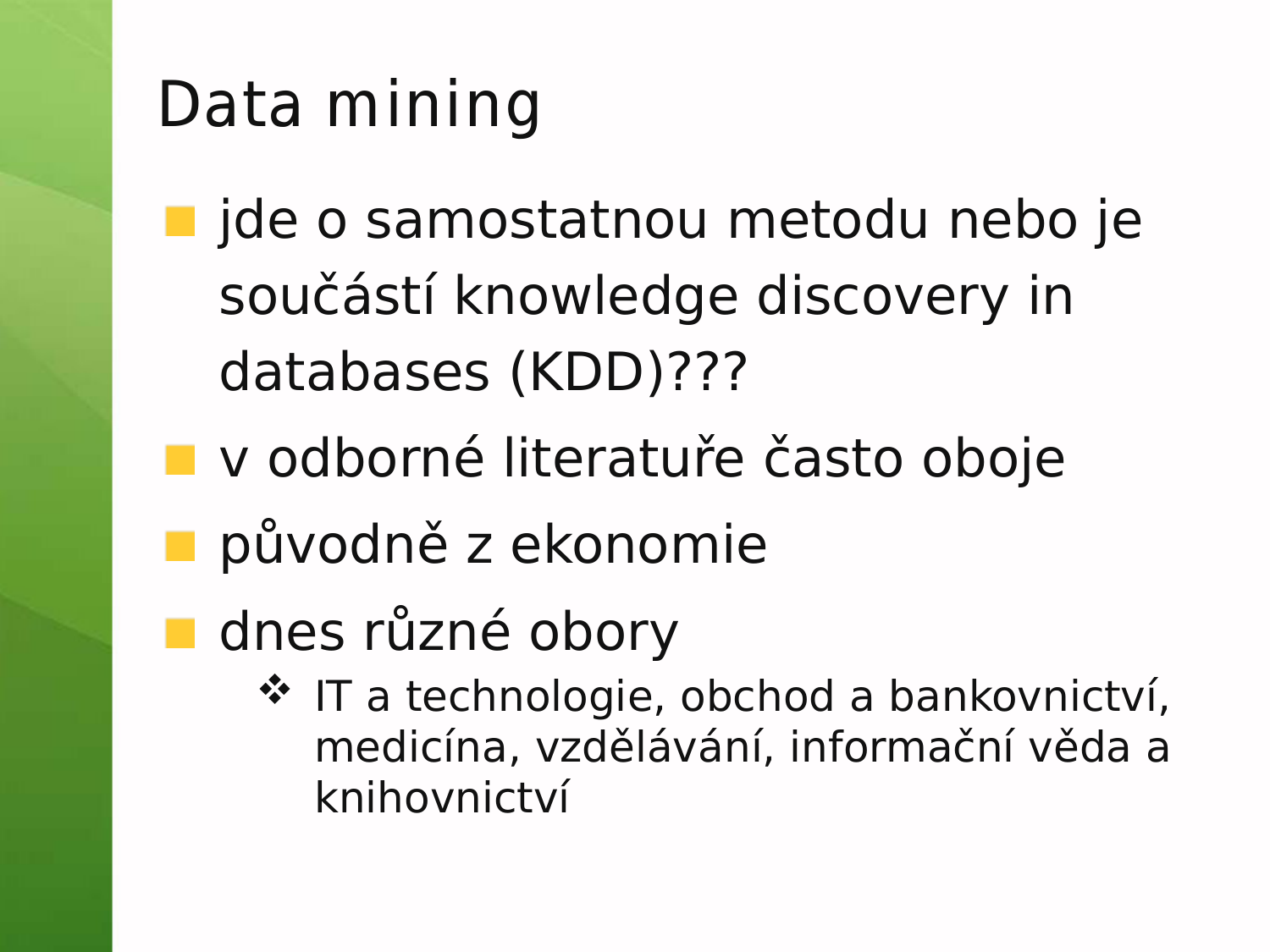

# Data mining
jde o samostatnou metodu nebo je součástí knowledge discovery in databases (KDD)???
v odborné literatuře často oboje
původně z ekonomie
dnes různé obory
IT a technologie, obchod a bankovnictví, medicína, vzdělávání, informační věda a knihovnictví